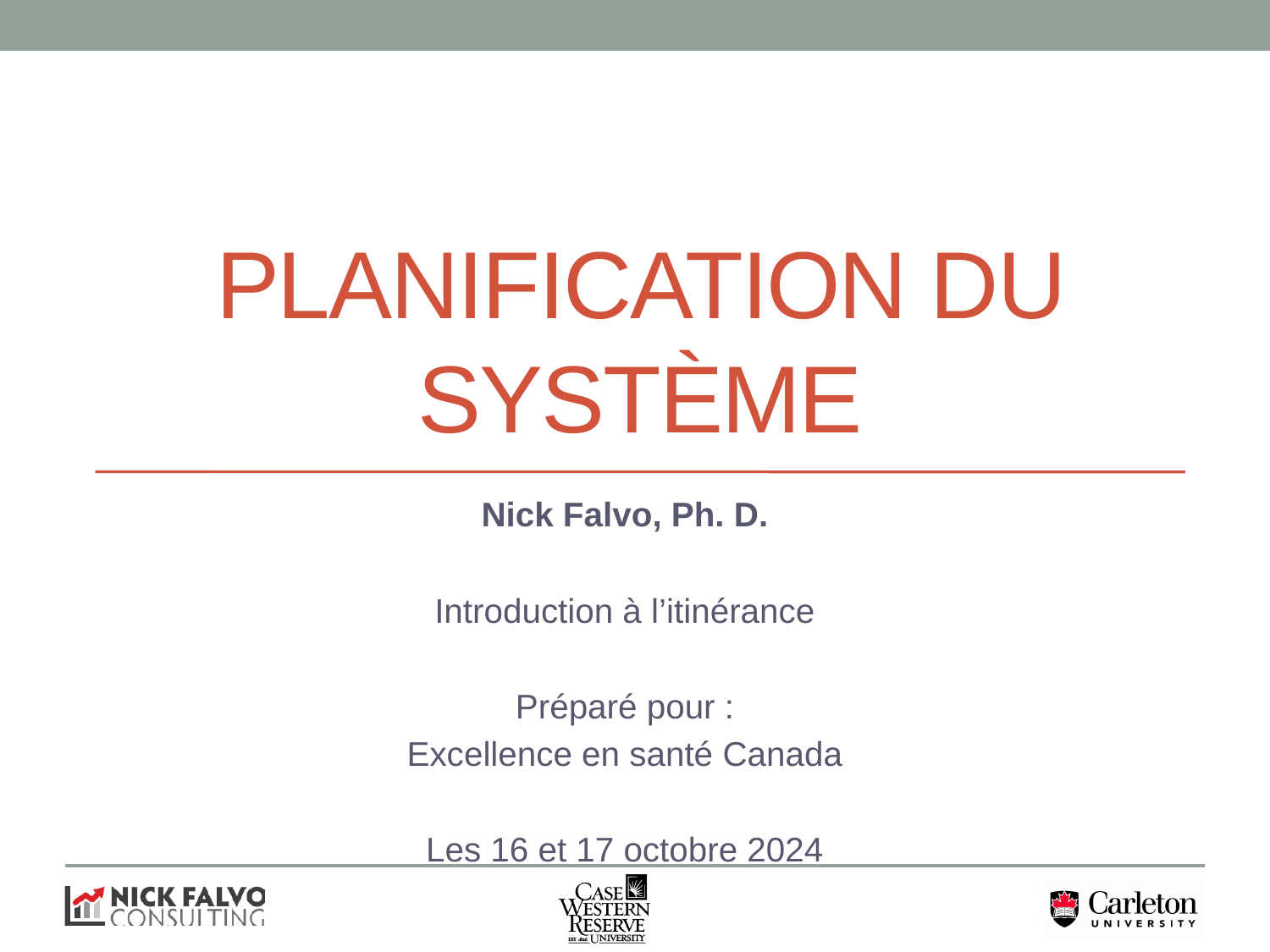

# PLANIFICATION DU SYSTÈME
Nick Falvo, Ph. D.

Introduction à l’itinérance

Préparé pour :
Excellence en santé Canada

Les 16 et 17 octobre 2024